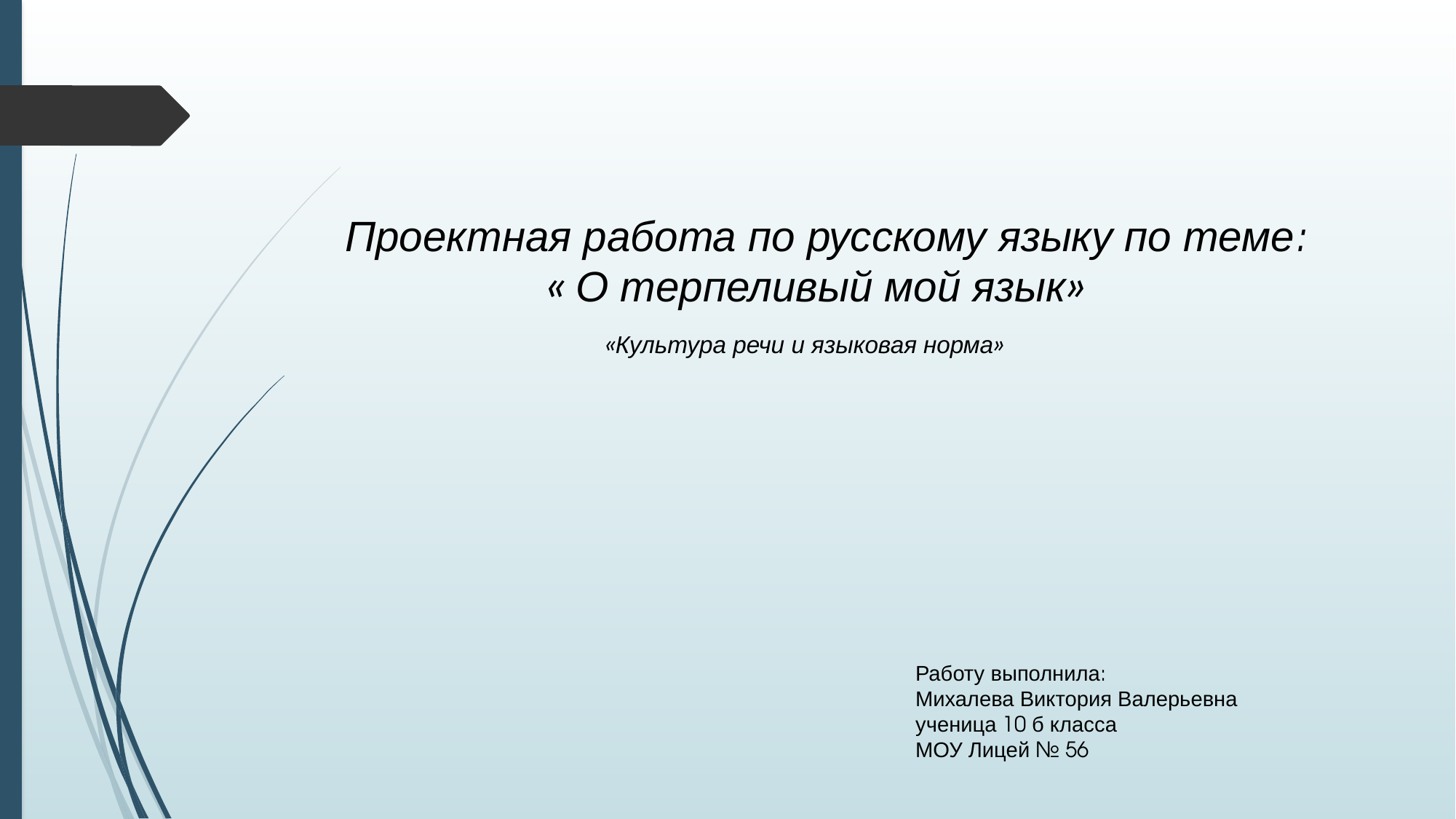

Проектная работа по русскому языку по теме:
                 « О терпеливый мой язык»
                      «Культура речи и языковая норма»

                                                                                                  Работу выполнила:
                                                                                                  Михалева Виктория Валерьевна
                                                                                                  ученица 10 б класса
                                                                                                  МОУ Лицей № 56